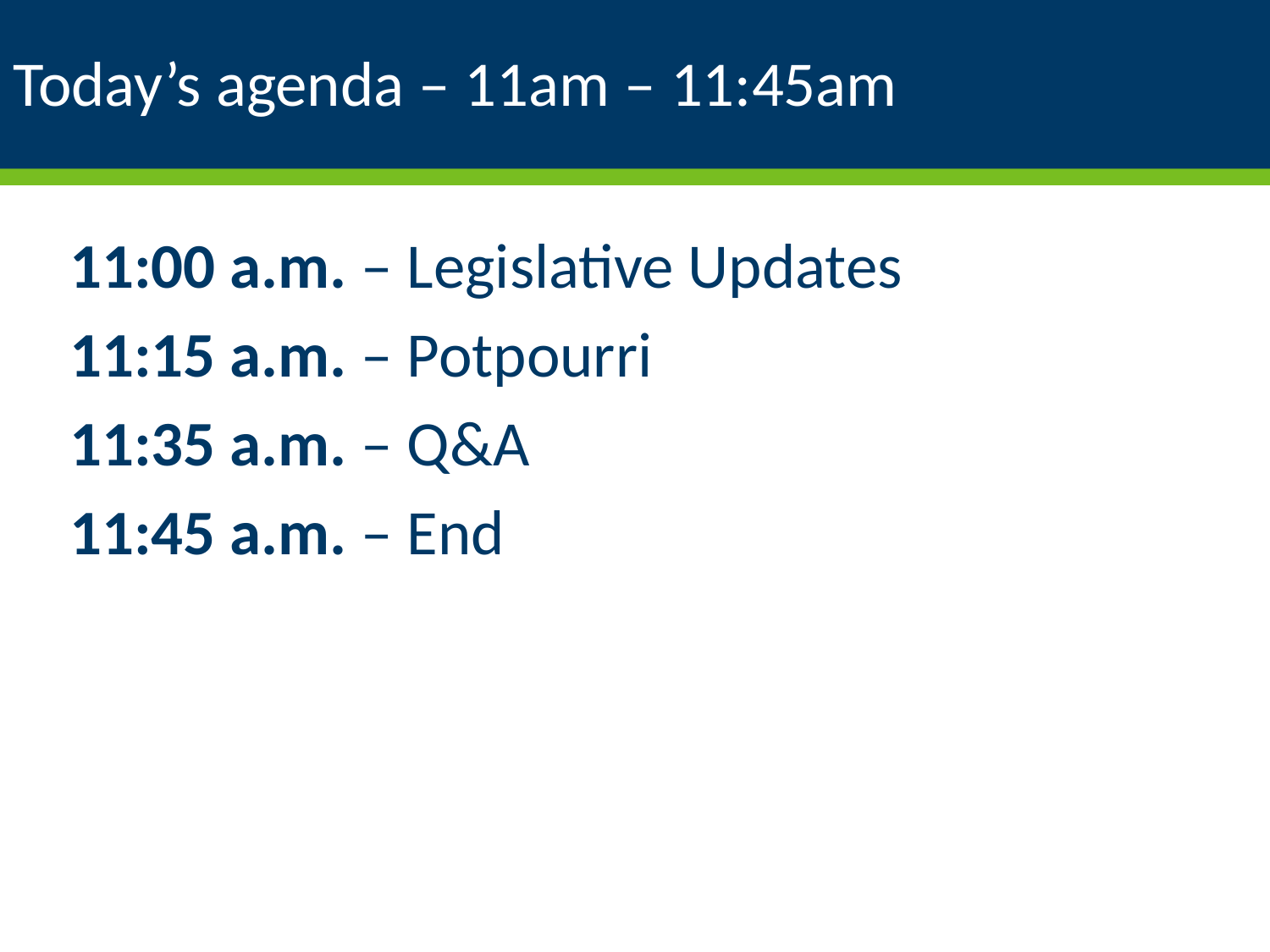

# Today’s agenda – 11am – 11:45am
11:00 a.m. – Legislative Updates
11:15 a.m. – Potpourri
11:35 a.m. – Q&A
11:45 a.m. – End